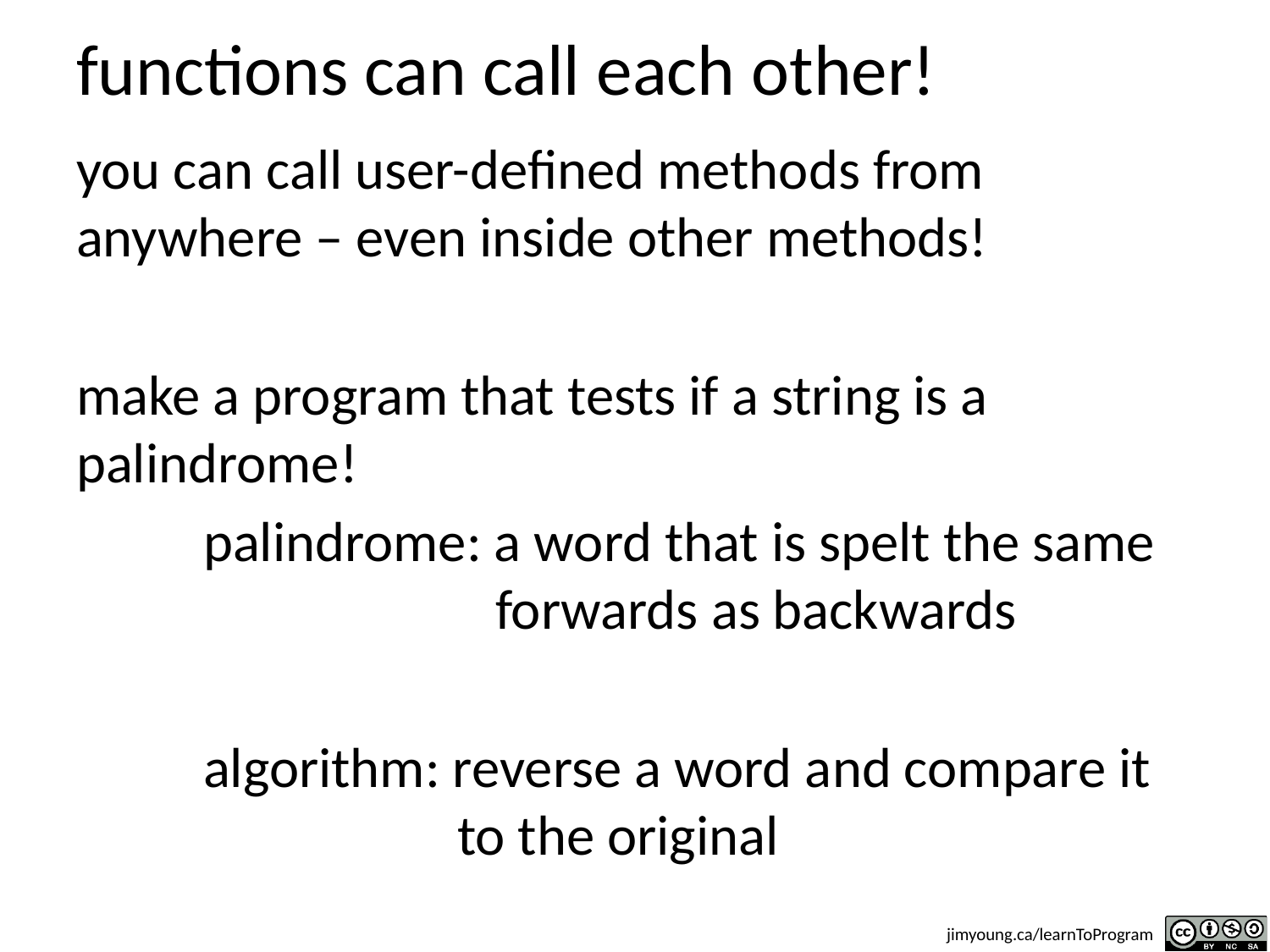

# functions can call each other!
you can call user-defined methods from anywhere – even inside other methods!

make a program that tests if a string is a palindrome!
	palindrome: a word that is spelt the same 			   forwards as backwards

	algorithm: reverse a word and compare it 			to the original